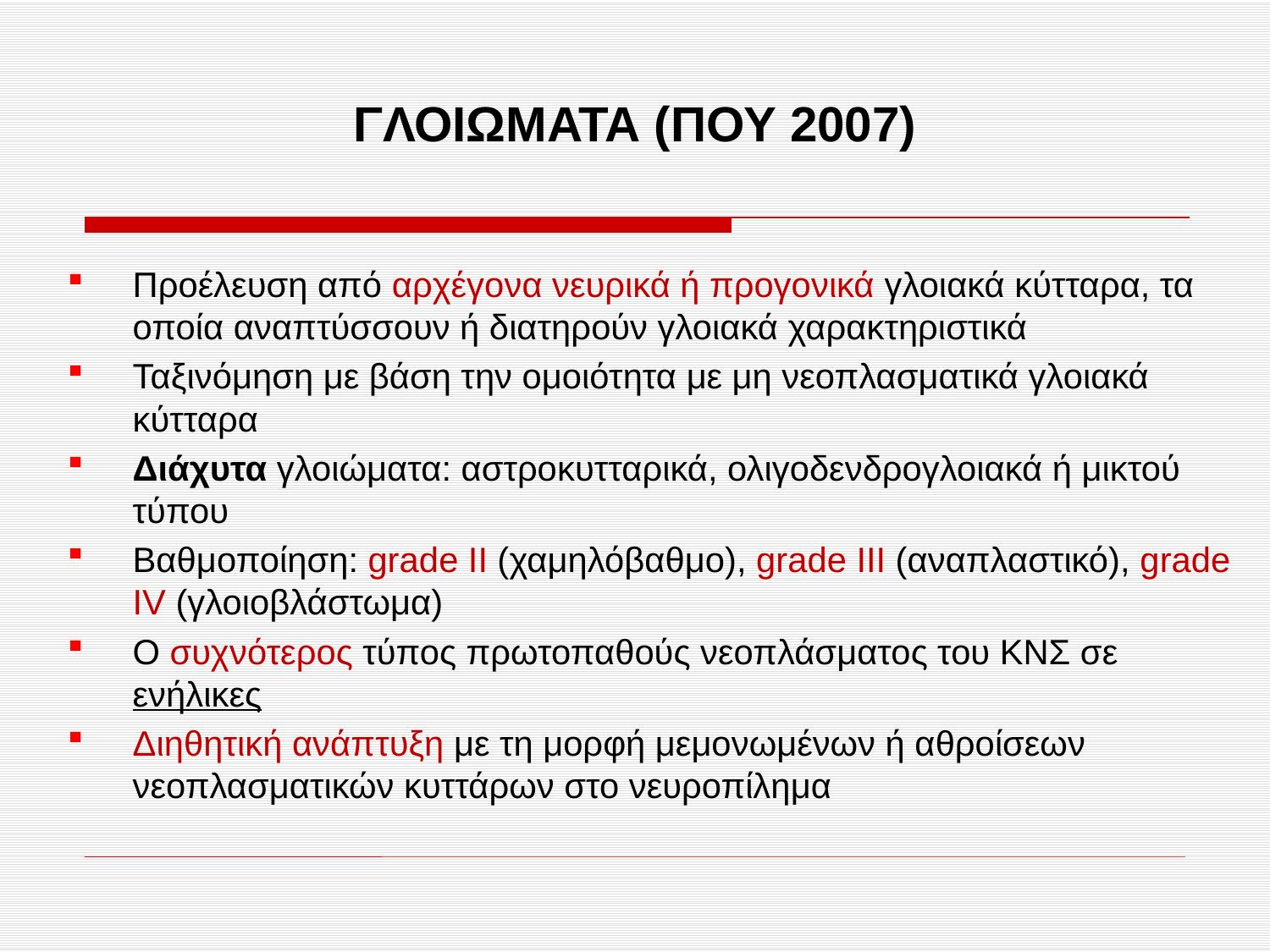

Γλοιωματα (ΠΟΥ 2007)
Προέλευση από αρχέγονα νευρικά ή προγονικά γλοιακά κύτταρα, τα οποία αναπτύσσουν ή διατηρούν γλοιακά χαρακτηριστικά
Ταξινόμηση με βάση την ομοιότητα με μη νεοπλασματικά γλοιακά κύτταρα
Διάχυτα γλοιώματα: αστροκυτταρικά, ολιγοδενδρογλοιακά ή μικτού τύπου
Βαθμοποίηση: grade IΙ (χαμηλόβαθμο), grade III (αναπλαστικό), grade IV (γλοιοβλάστωμα)
Ο συχνότερος τύπος πρωτοπαθούς νεοπλάσματος του ΚΝΣ σε ενήλικες
Διηθητική ανάπτυξη με τη μορφή μεμονωμένων ή αθροίσεων νεοπλασματικών κυττάρων στο νευροπίλημα